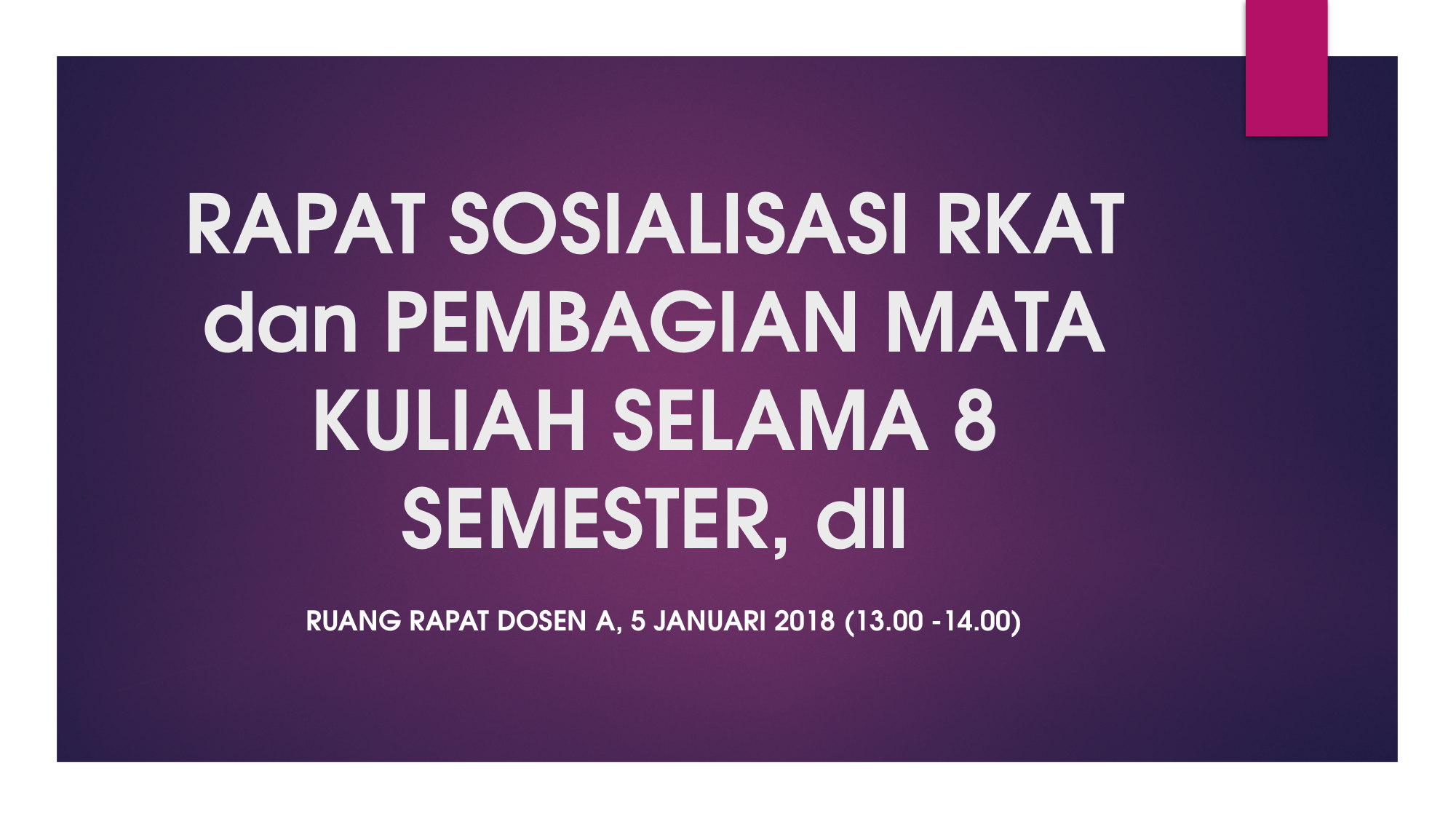

# RAPAT SOSIALISASI RKAT dan PEMBAGIAN MATA KULIAH SELAMA 8 SEMESTER, dll
Ruang rapat dosen a, 5 januari 2018 (13.00 -14.00)